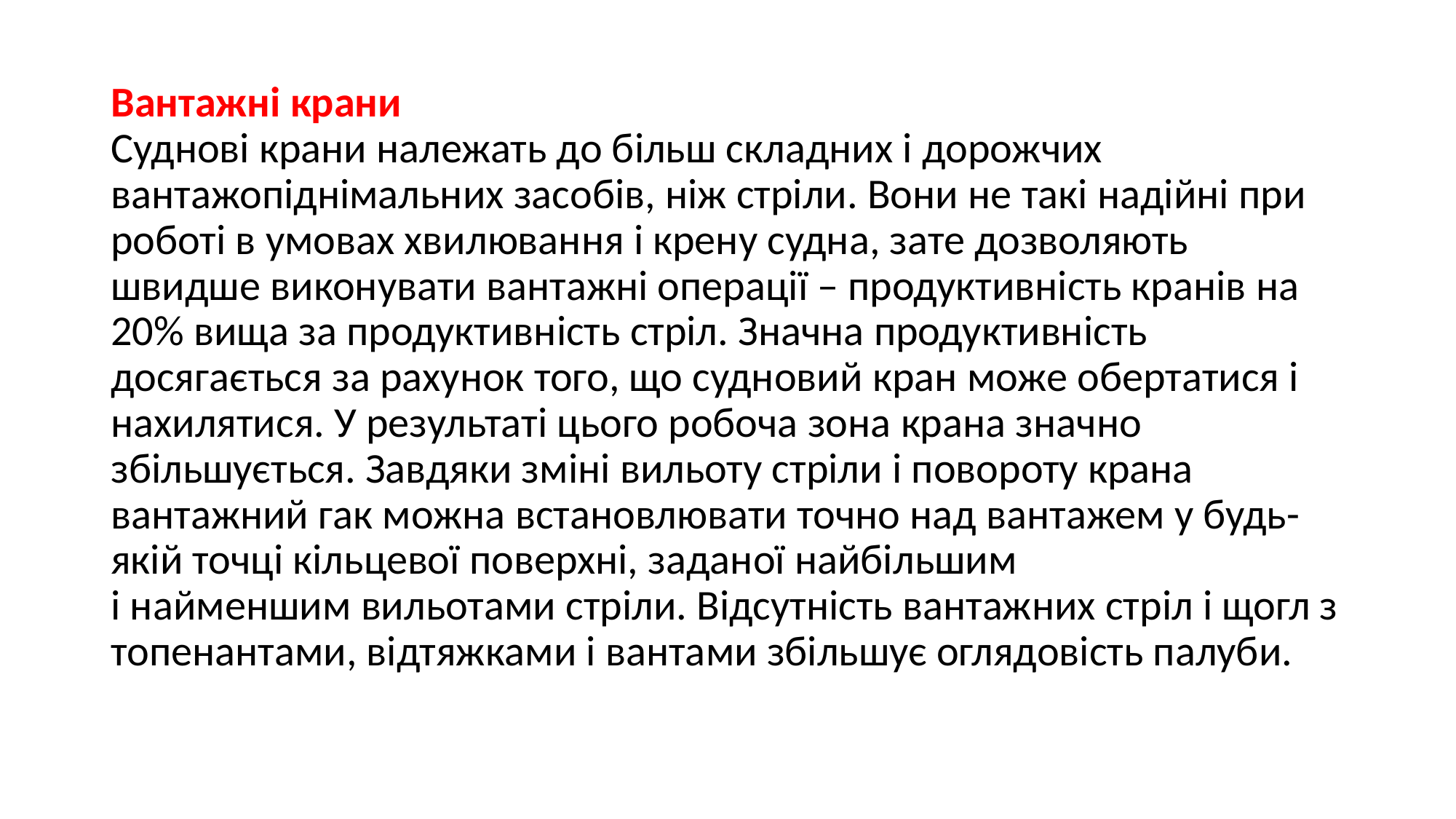

Вантажні крани
Суднові крани належать до більш складних і дорожчих вантажопіднімальних засобів, ніж стріли. Вони не такі надійні при роботі в умовах хвилювання і крену судна, зате дозволяють швидше виконувати вантажні операції – продуктивність кранів на 20% вища за продуктивність стріл. Значна продуктивність досягається за рахунок того, що судновий кран може обертатися і нахилятися. У результаті цього робоча зона крана значно збільшується. Завдяки зміні вильоту стріли і повороту крана вантажний гак можна встановлювати точно над вантажем у будь-якій точці кільцевої поверхні, заданої найбільшим
і найменшим вильотами стріли. Відсутність вантажних стріл і щогл з топенантами, відтяжками і вантами збільшує оглядовість палуби.